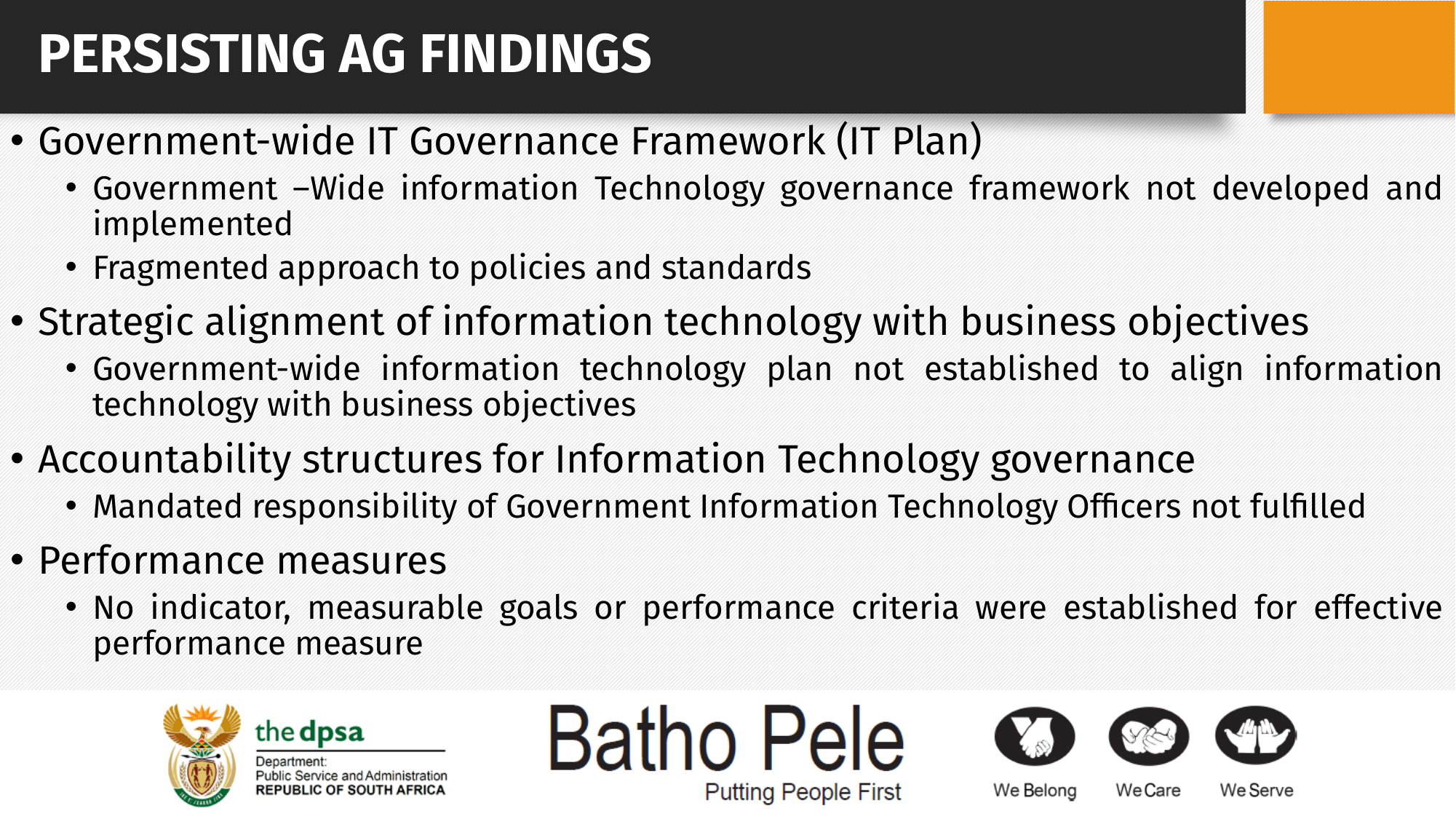

# PERSISTING AG FINDINGS
Government-wide IT Governance Framework (IT Plan)
Government –Wide information Technology governance framework not developed and implemented
Fragmented approach to policies and standards
Strategic alignment of information technology with business objectives
Government-wide information technology plan not established to align information technology with business objectives
Accountability structures for Information Technology governance
Mandated responsibility of Government Information Technology Officers not fulfilled
Performance measures
No indicator, measurable goals or performance criteria were established for effective performance measure